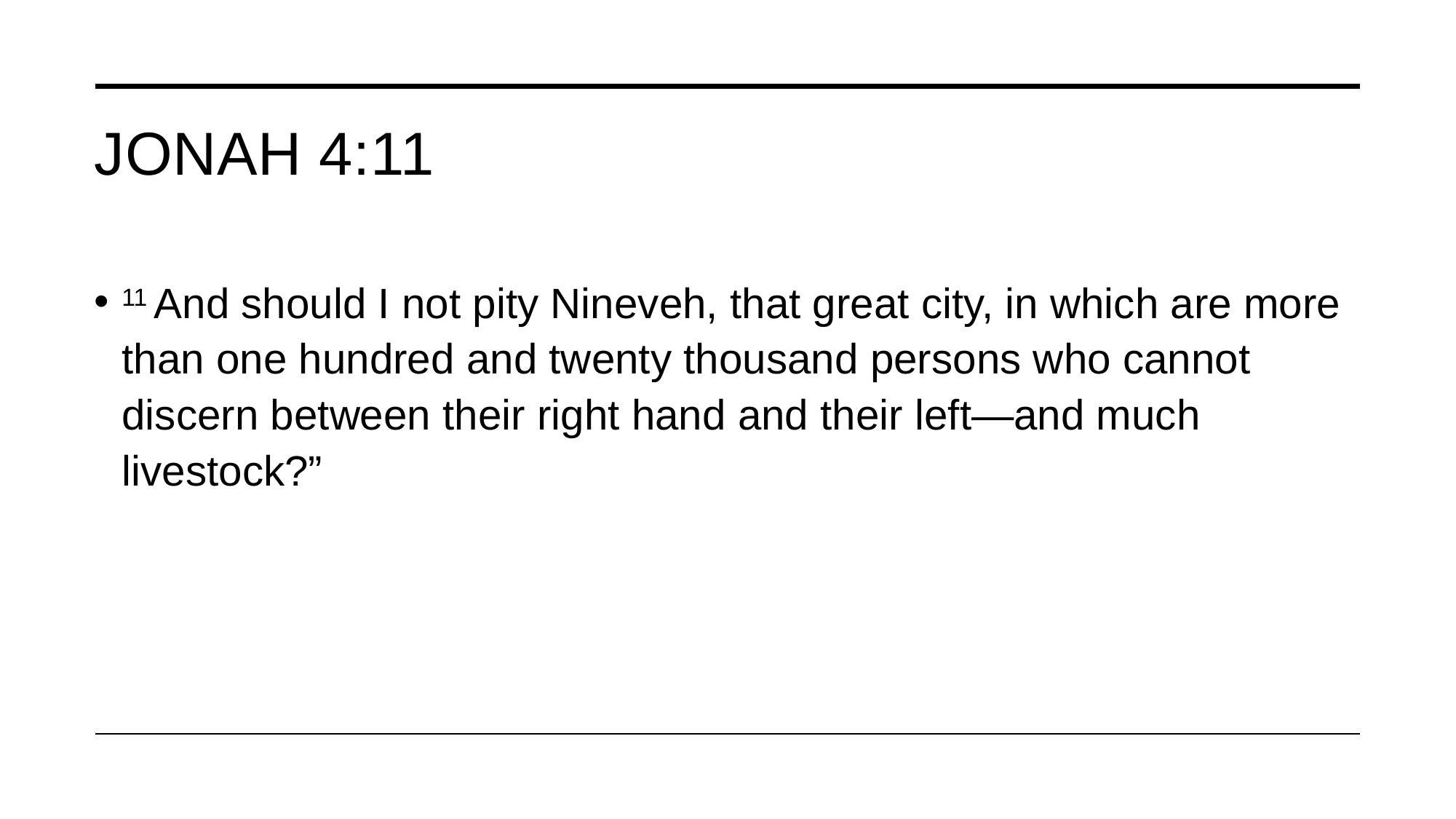

# Jonah 4:11
11 And should I not pity Nineveh, that great city, in which are more than one hundred and twenty thousand persons who cannot discern between their right hand and their left—and much livestock?”